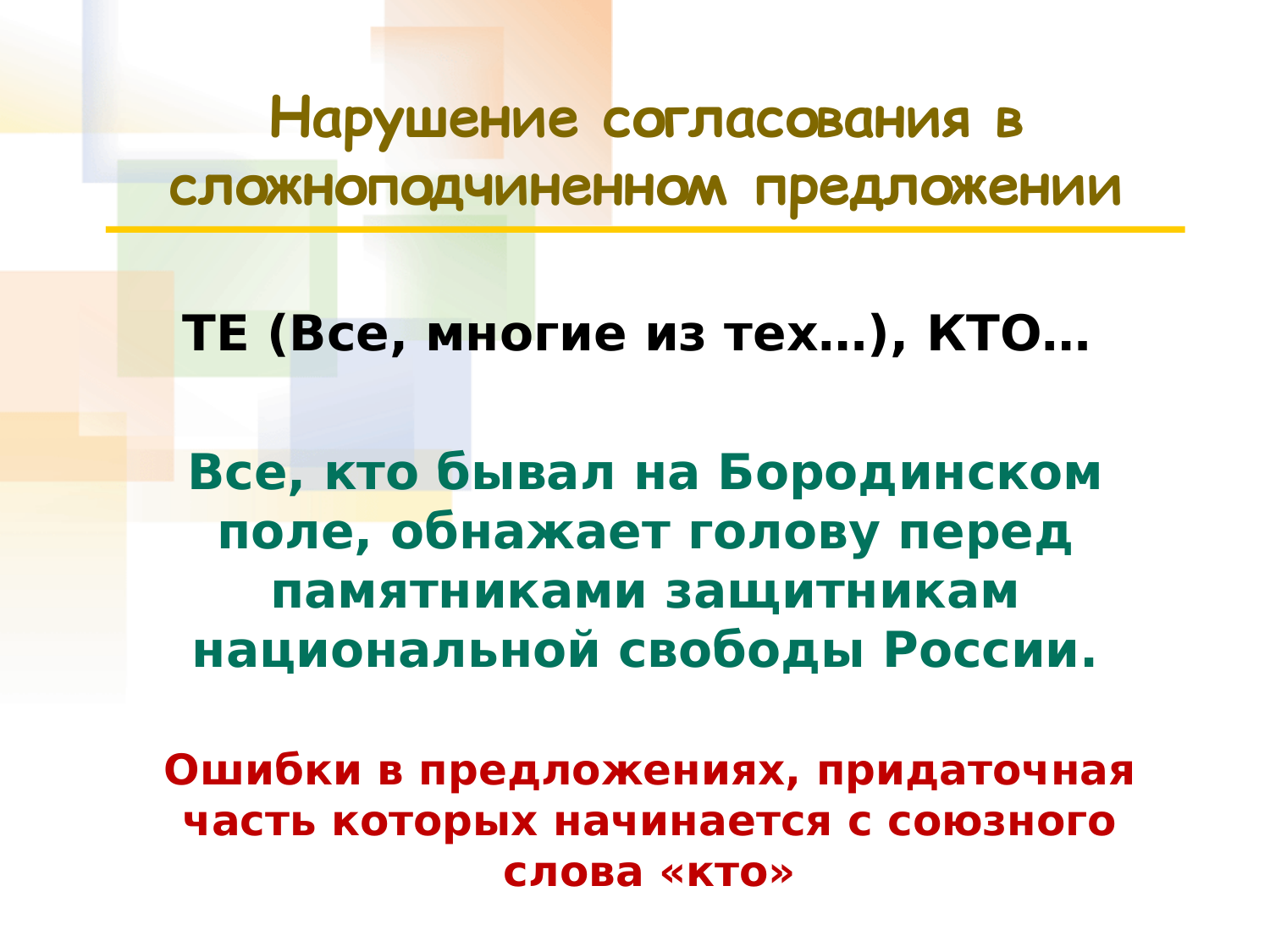

# Нарушение согласования в сложноподчиненном предложении

ТЕ (Все, многие из тех…), КТО…

Все, кто бывал на Бородинском поле, обнажает голову перед памятниками защитникам национальной свободы России.
Ошибки в предложениях, придаточная часть которых начинается с союзного слова «кто»